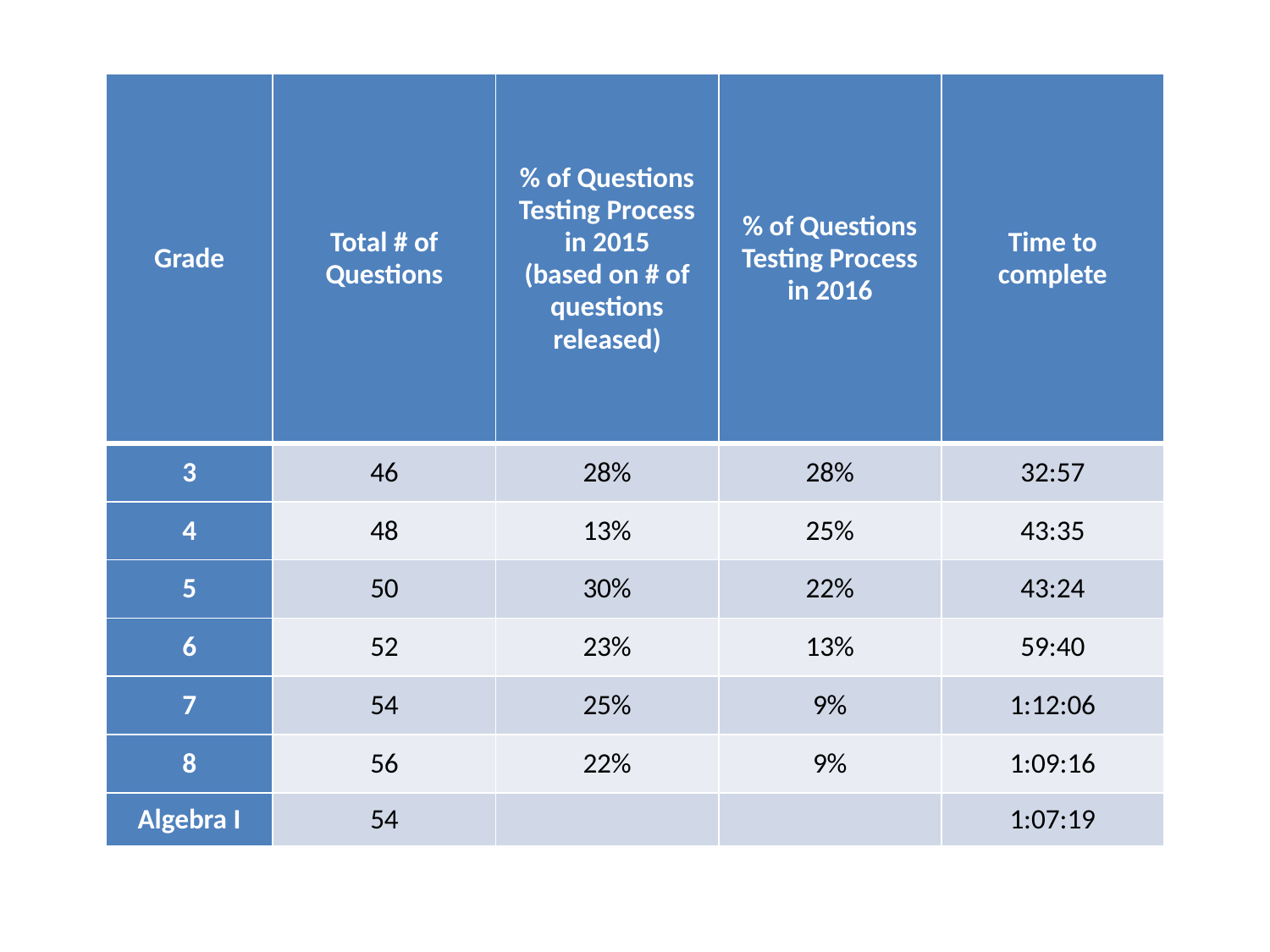

| Grade | Total # of Questions | % of Questions Testing Process in 2015 (based on # of questions released) | % of Questions Testing Process in 2016 | Time to complete |
| --- | --- | --- | --- | --- |
| 3 | 46 | 28% | 28% | 32:57 |
| 4 | 48 | 13% | 25% | 43:35 |
| 5 | 50 | 30% | 22% | 43:24 |
| 6 | 52 | 23% | 13% | 59:40 |
| 7 | 54 | 25% | 9% | 1:12:06 |
| 8 | 56 | 22% | 9% | 1:09:16 |
| Algebra I | 54 |  |  | 1:07:19 |